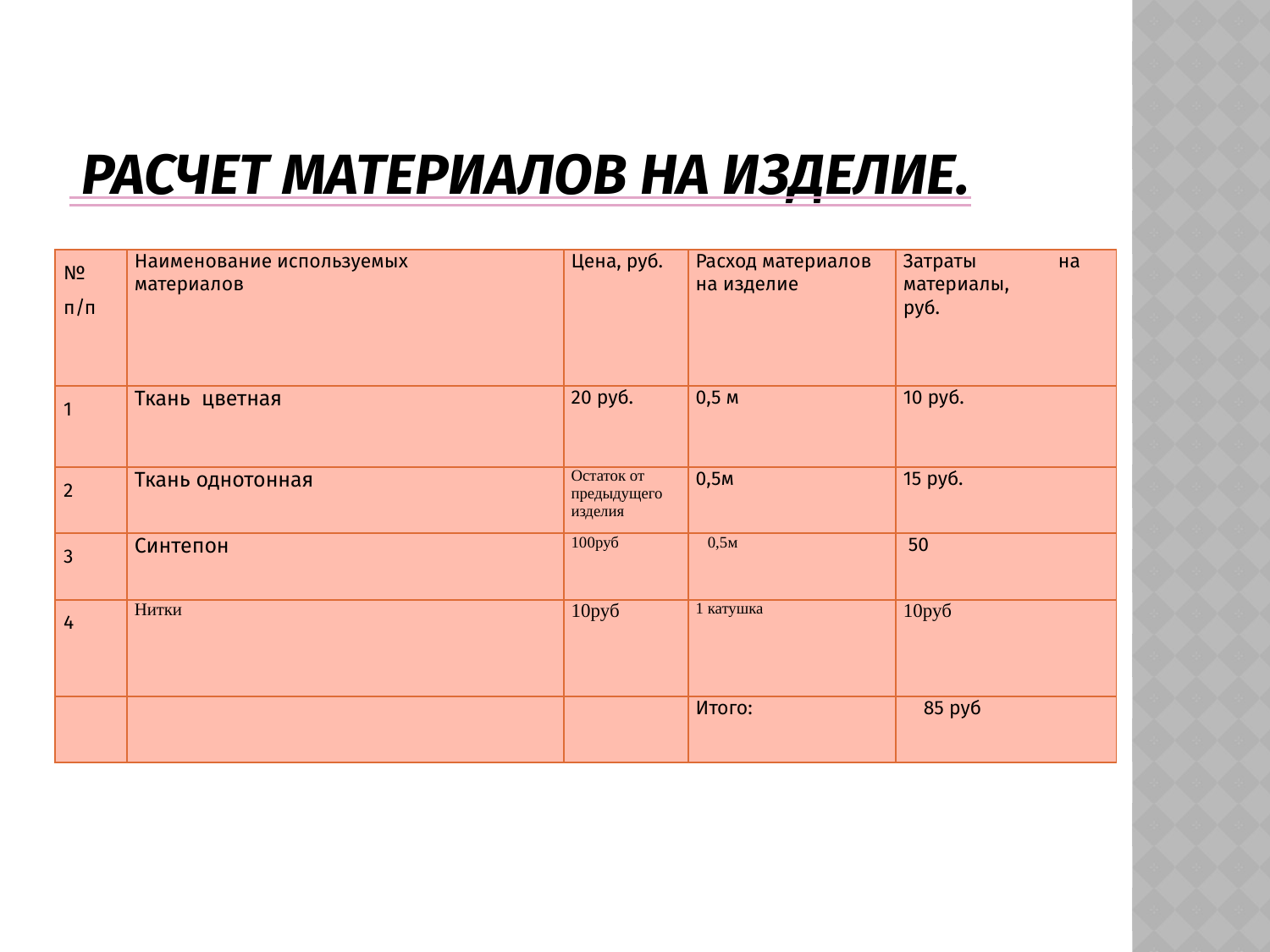

# Расчет материалов на изделие.
| № п/п | Наименование используемых материалов | Цена, руб. | Расход материалов на изделие | Затраты на материалы, руб. |
| --- | --- | --- | --- | --- |
| 1 | Ткань цветная | 20 руб. | 0,5 м | 10 руб. |
| 2 | Ткань однотонная | Остаток от предыдущего изделия | 0,5м | 15 руб. |
| 3 | Синтепон | 100руб | 0,5м | 50 |
| 4 | Нитки | 10руб | 1 катушка | 10руб |
|  |  |  | Итого: | 85 руб |